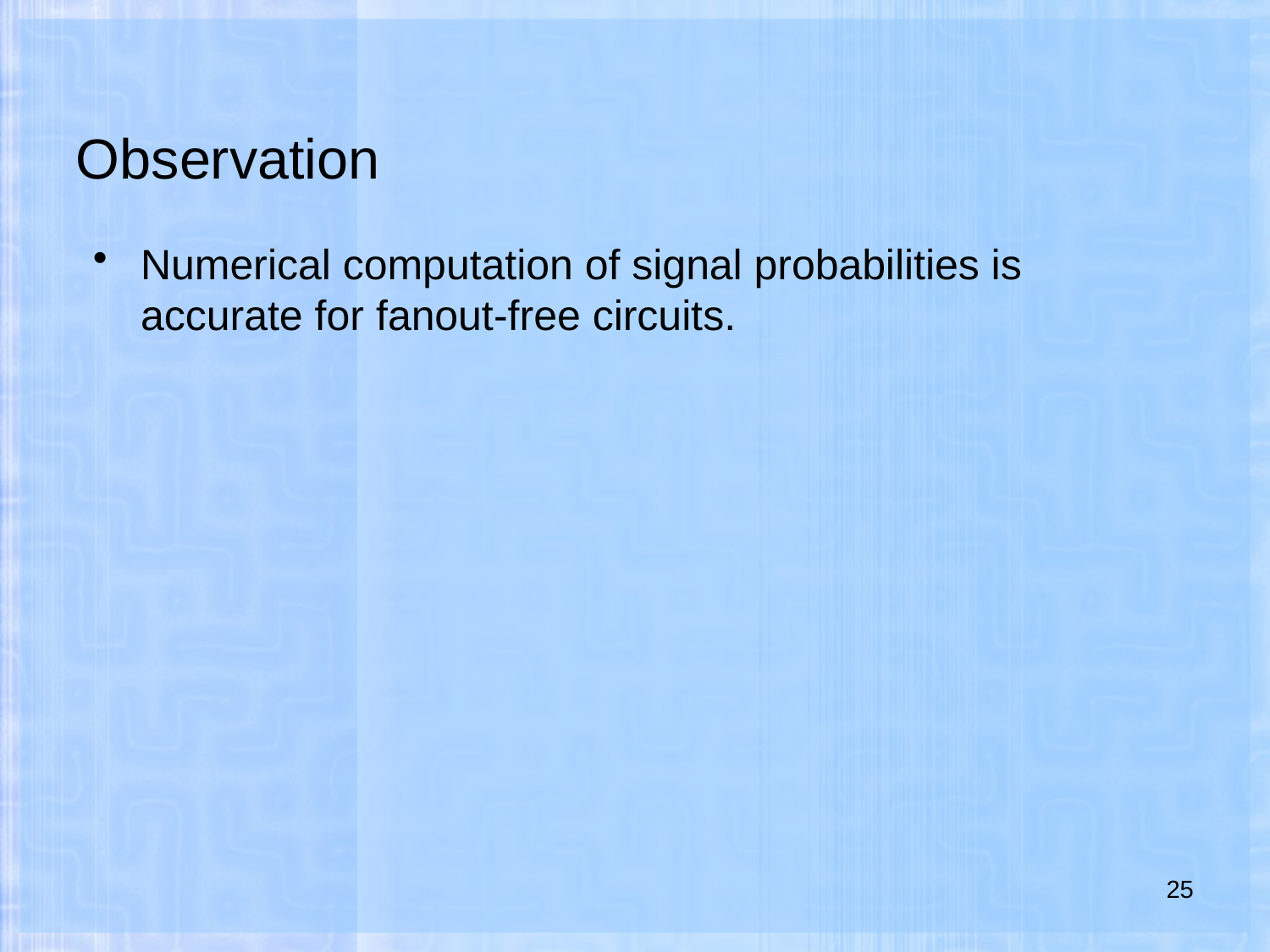

# Observation
Numerical computation of signal probabilities is accurate for fanout-free circuits.
25